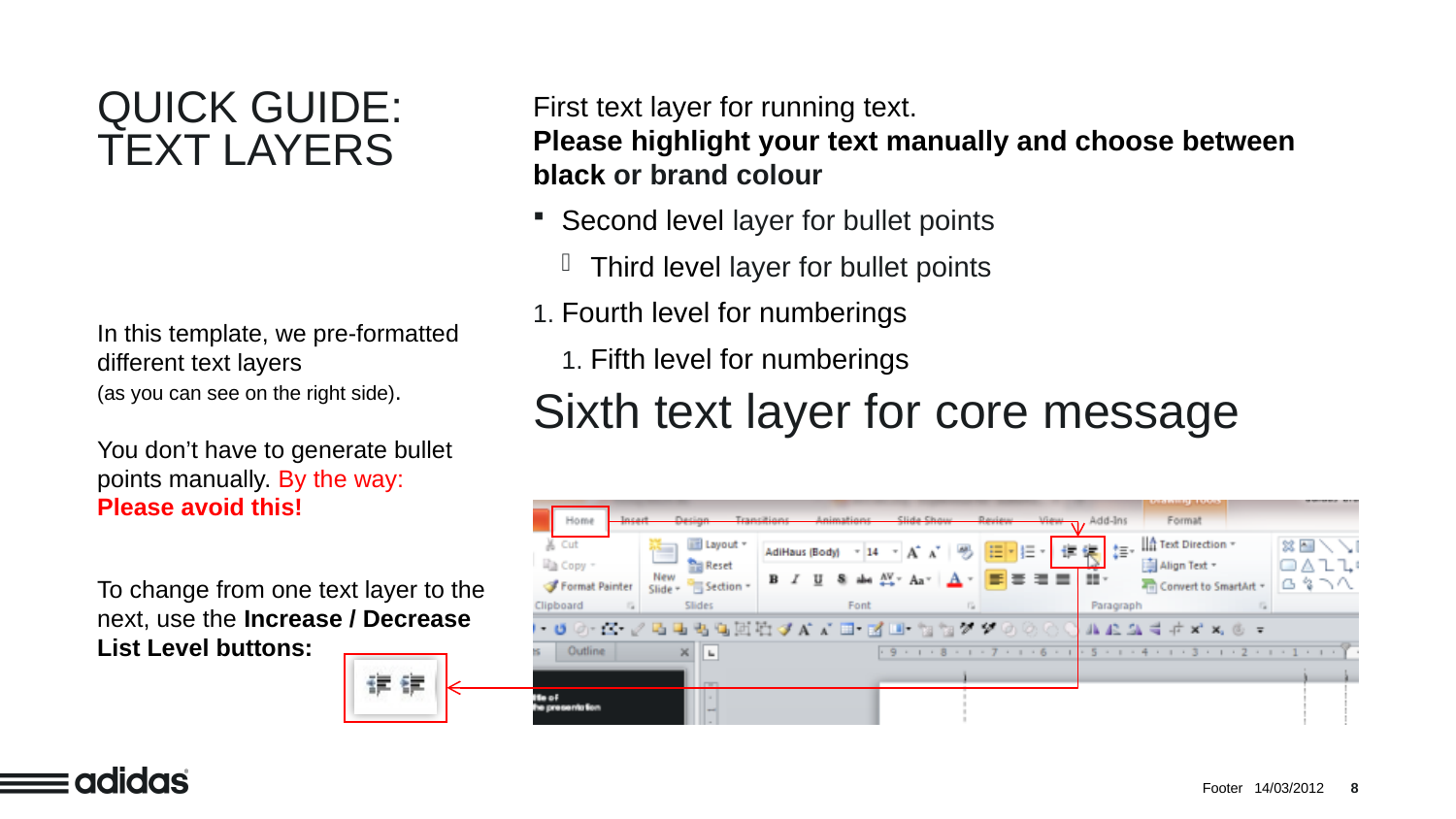

First text layer for running text.
Please highlight your text manually and choose between black or brand colour
Second level layer for bullet points
Third level layer for bullet points
Fourth level for numberings
Fifth level for numberings
Sixth text layer for core message
Footer
14/03/2012
8